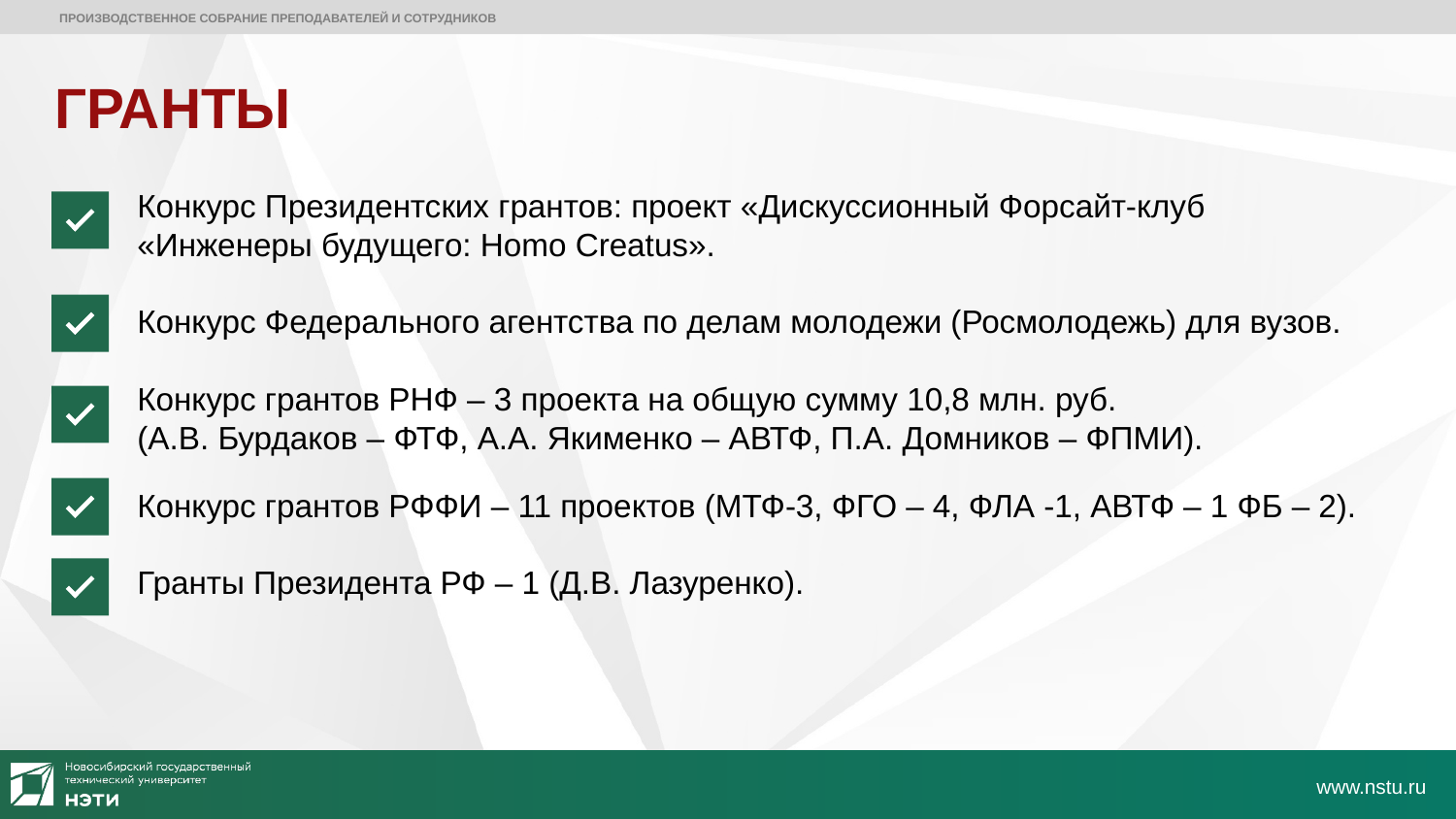

ПРОИЗВОДСТВЕННОЕ СОБРАНИЕ ПРЕПОДАВАТЕЛЕЙ И СОТРУДНИКОВ
ГРАНТЫ
Конкурс Президентских грантов: проект «Дискуссионный Форсайт-клуб «Инженеры будущего: Homo Creatus».

Конкурс Федерального агентства по делам молодежи (Росмолодежь) для вузов.

Конкурс грантов РНФ – 3 проекта на общую сумму 10,8 млн. руб.
(А.В. Бурдаков – ФТФ, А.А. Якименко – АВТФ, П.А. Домников – ФПМИ).

Конкурс грантов РФФИ – 11 проектов (МТФ-3, ФГО – 4, ФЛА -1, АВТФ – 1 ФБ – 2).

Гранты Президента РФ – 1 (Д.В. Лазуренко).